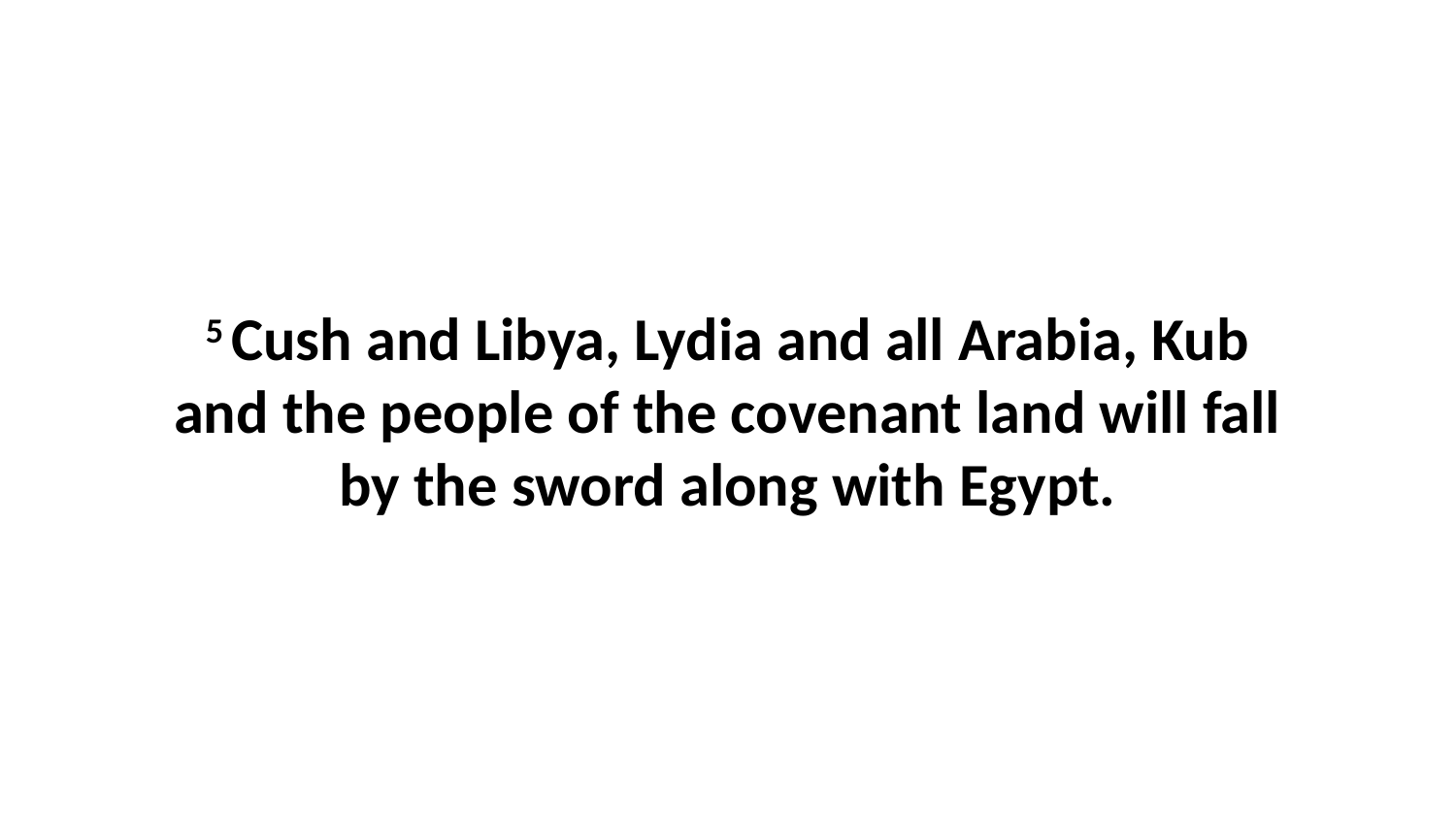

5 Cush and Libya, Lydia and all Arabia, Kub and the people of the covenant land will fall by the sword along with Egypt.